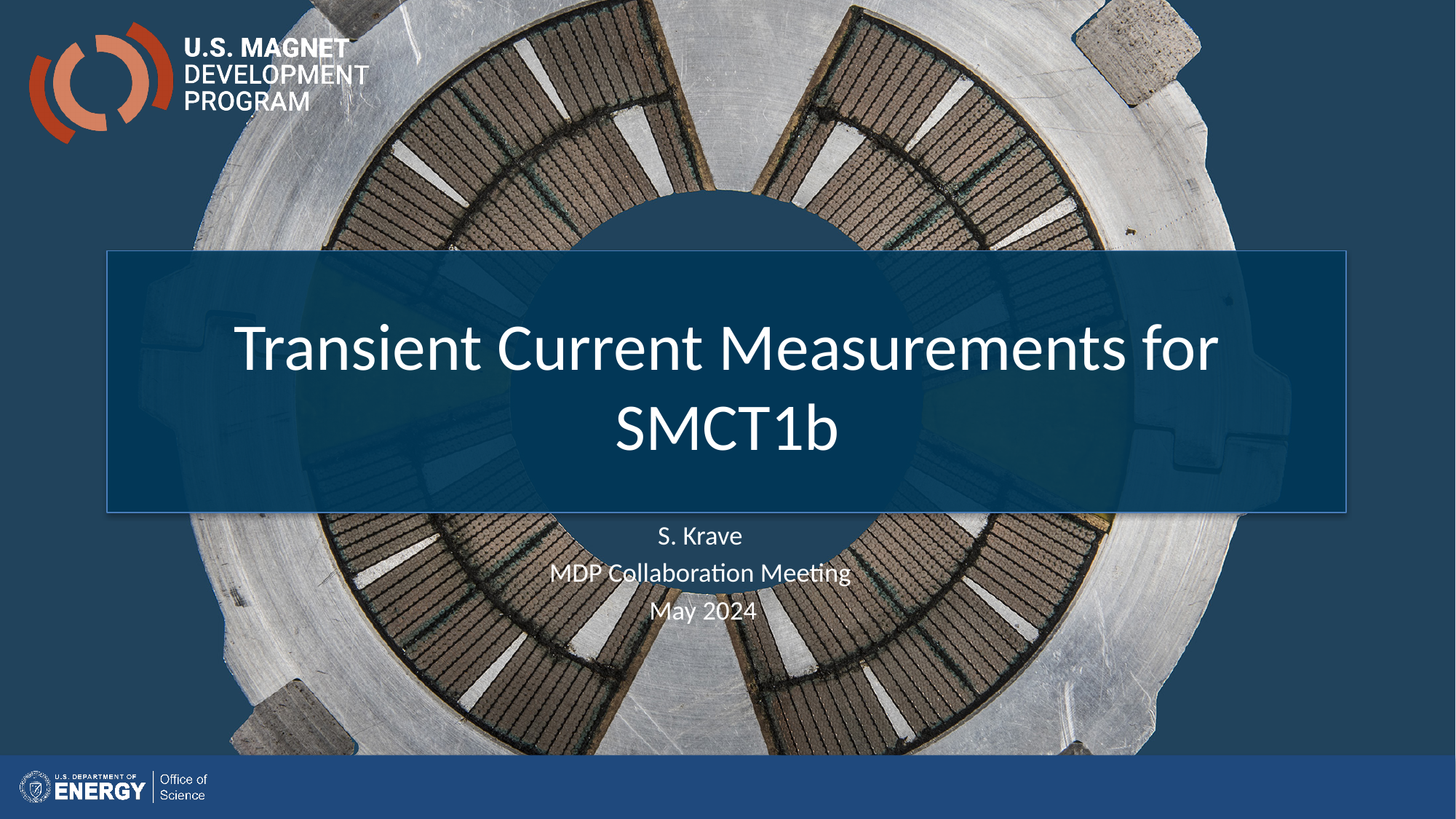

# Transient Current Measurements for SMCT1b
S. Krave
MDP Collaboration Meeting
 May 2024